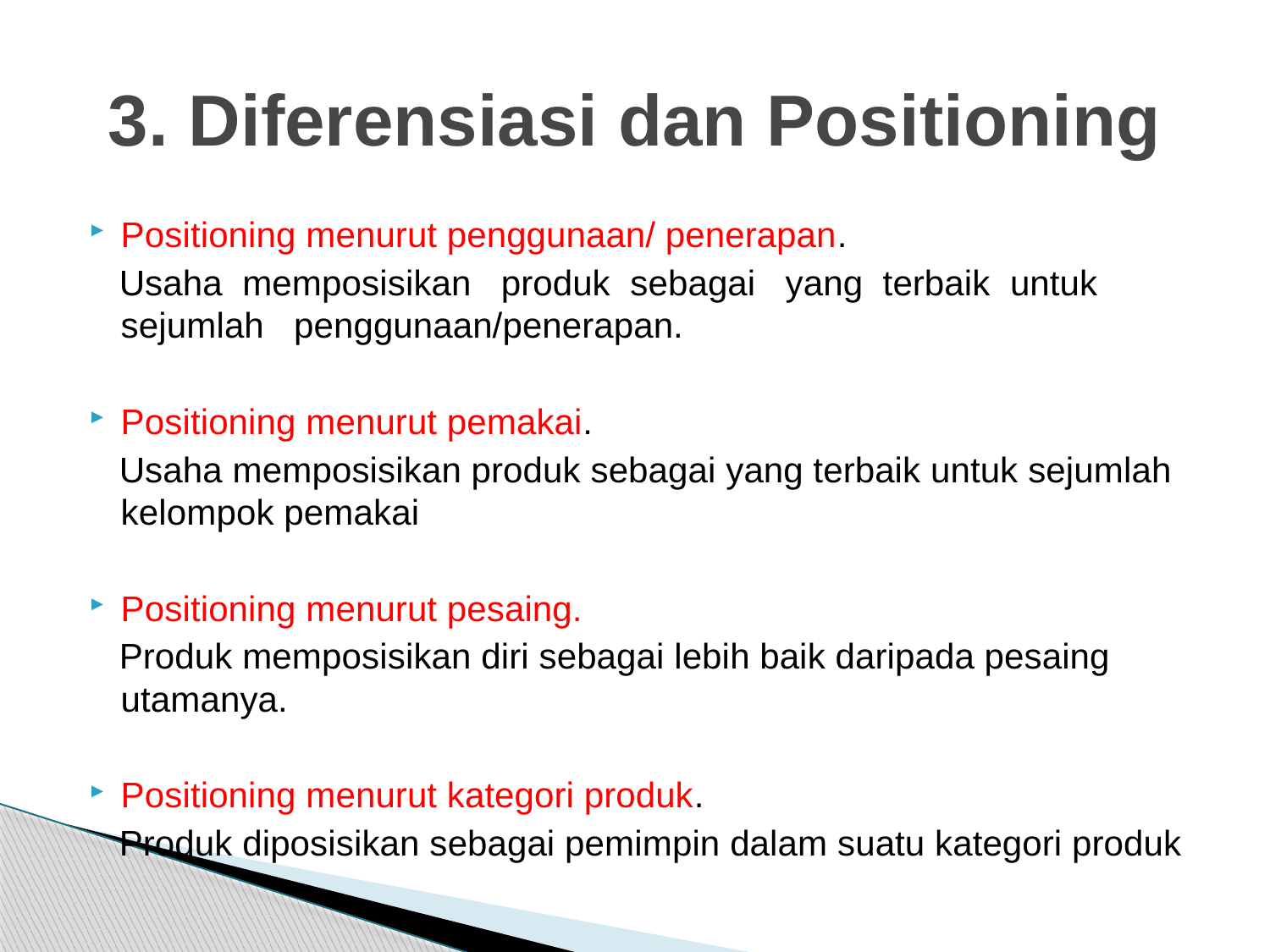

# 3. Diferensiasi dan Positioning
Positioning menurut penggunaan/ penerapan.
   Usaha  memposisikan   produk  sebagai   yang  terbaik  untuk  sejumlah   penggunaan/penerapan.

Positioning menurut pemakai.
   Usaha memposisikan produk sebagai yang terbaik untuk sejumlah kelompok pemakai

Positioning menurut pesaing.
   Produk memposisikan diri sebagai lebih baik daripada pesaing utamanya.

Positioning menurut kategori produk.
   Produk diposisikan sebagai pemimpin dalam suatu kategori produk